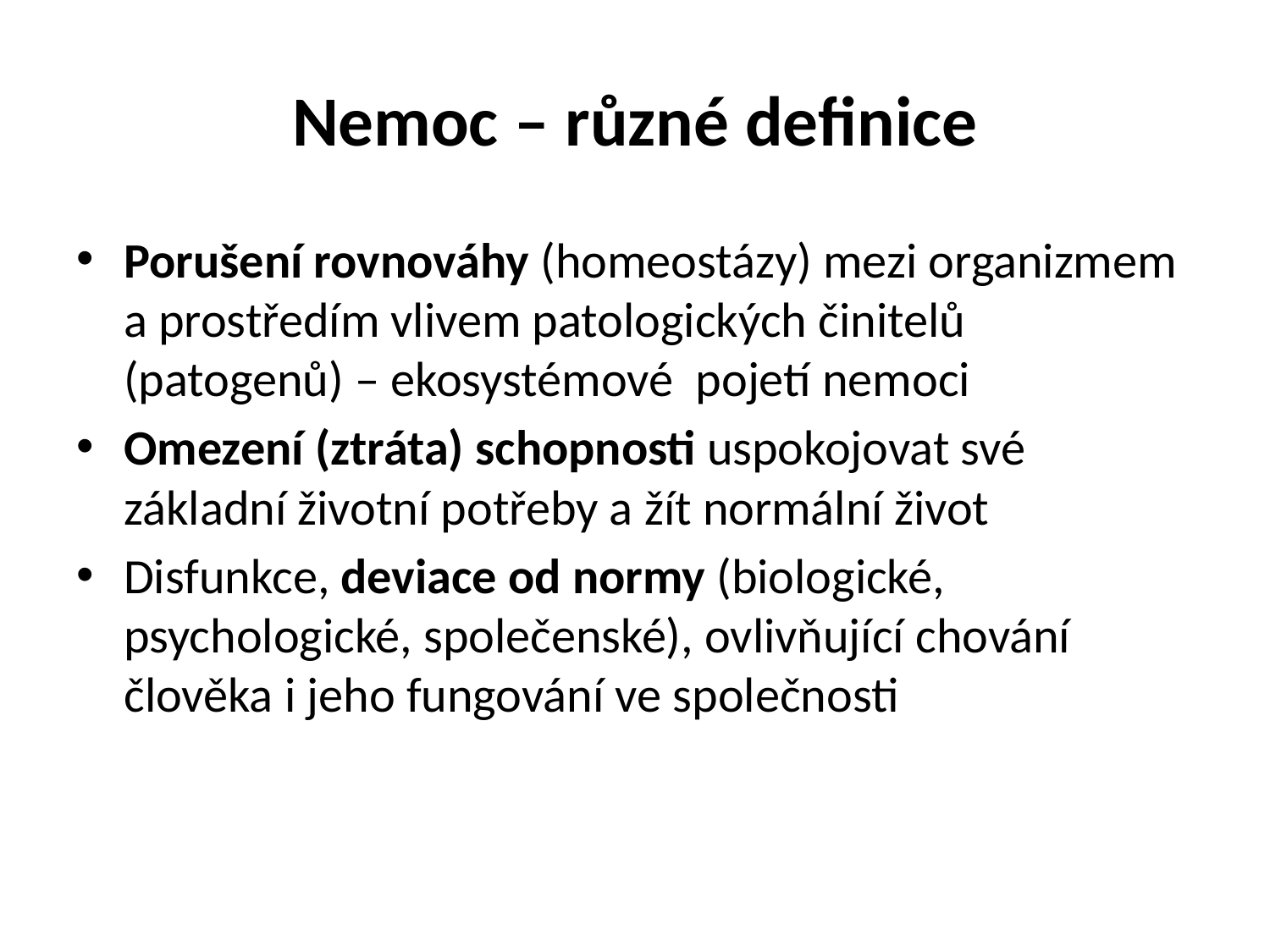

# Nemoc – různé definice
Porušení rovnováhy (homeostázy) mezi organizmem a prostředím vlivem patologických činitelů (patogenů) – ekosystémové  pojetí nemoci
Omezení (ztráta) schopnosti uspokojovat své základní životní potřeby a žít normální život
Disfunkce, deviace od normy (biologické, psychologické, společenské), ovlivňující chování člověka i jeho fungování ve společnosti